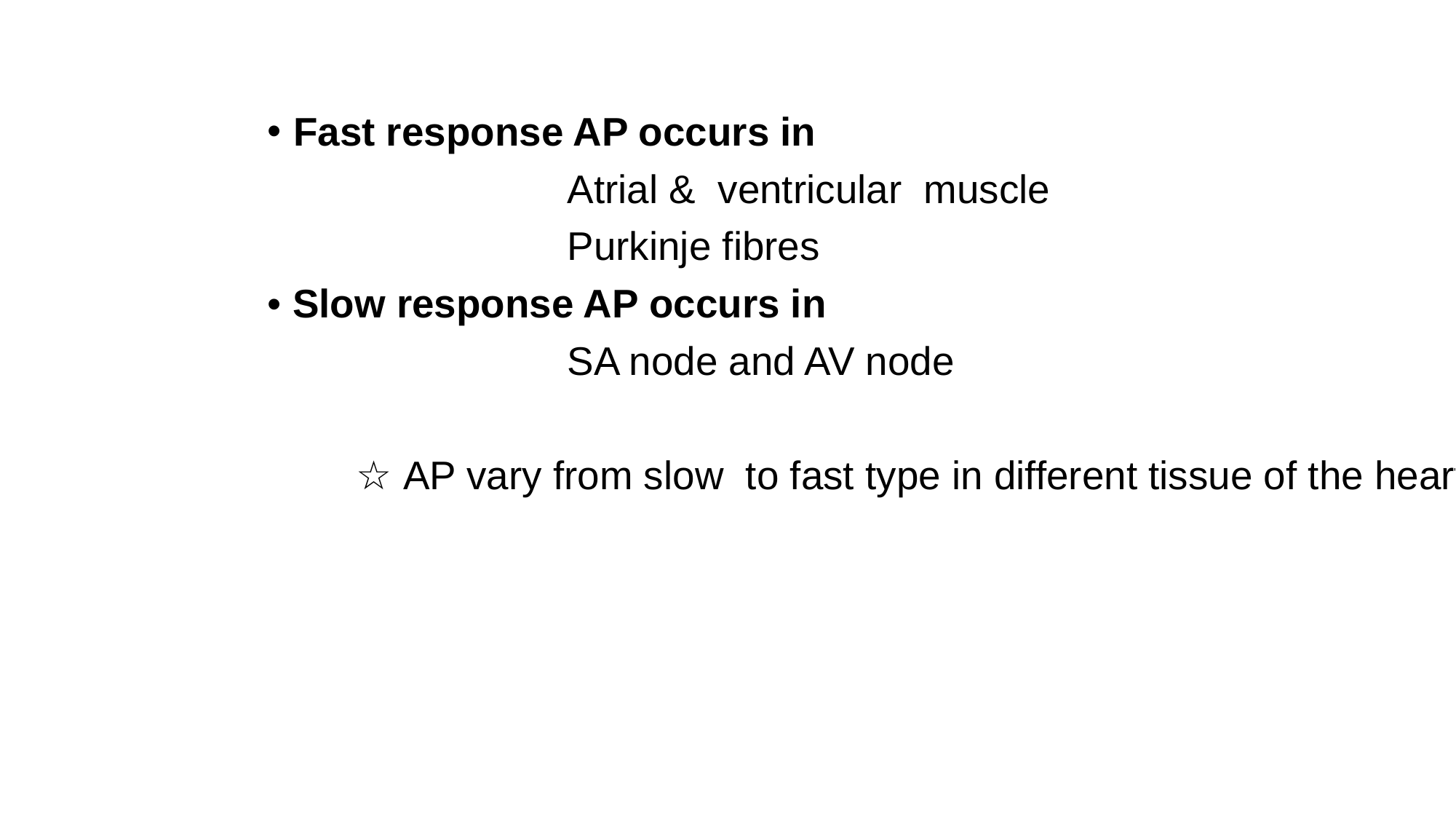

Fast response AP occurs in
                           Atrial &  ventricular  muscle
                           Purkinje fibres
• Slow response AP occurs in
                           SA node and AV node

        ☆ AP vary from slow  to fast type in different tissue of the heart